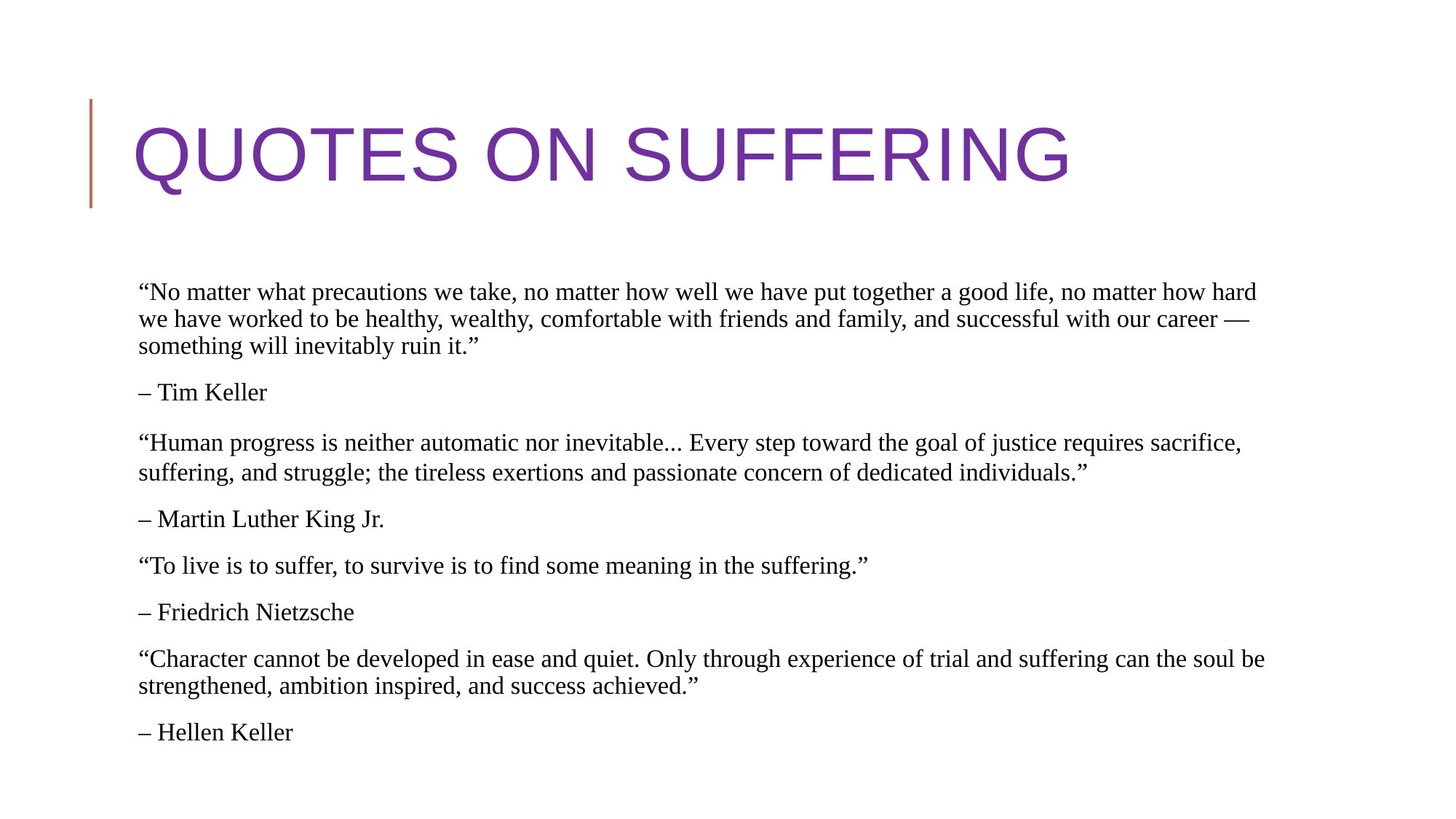

# Quotes on suffering
“No matter what precautions we take, no matter how well we have put together a good life, no matter how hard we have worked to be healthy, wealthy, comfortable with friends and family, and successful with our career — something will inevitably ruin it.”
– Tim Keller
“Human progress is neither automatic nor inevitable... Every step toward the goal of justice requires sacrifice, suffering, and struggle; the tireless exertions and passionate concern of dedicated individuals.”
– Martin Luther King Jr.
“To live is to suffer, to survive is to find some meaning in the suffering.”
– Friedrich Nietzsche
“Character cannot be developed in ease and quiet. Only through experience of trial and suffering can the soul be strengthened, ambition inspired, and success achieved.”
– Hellen Keller